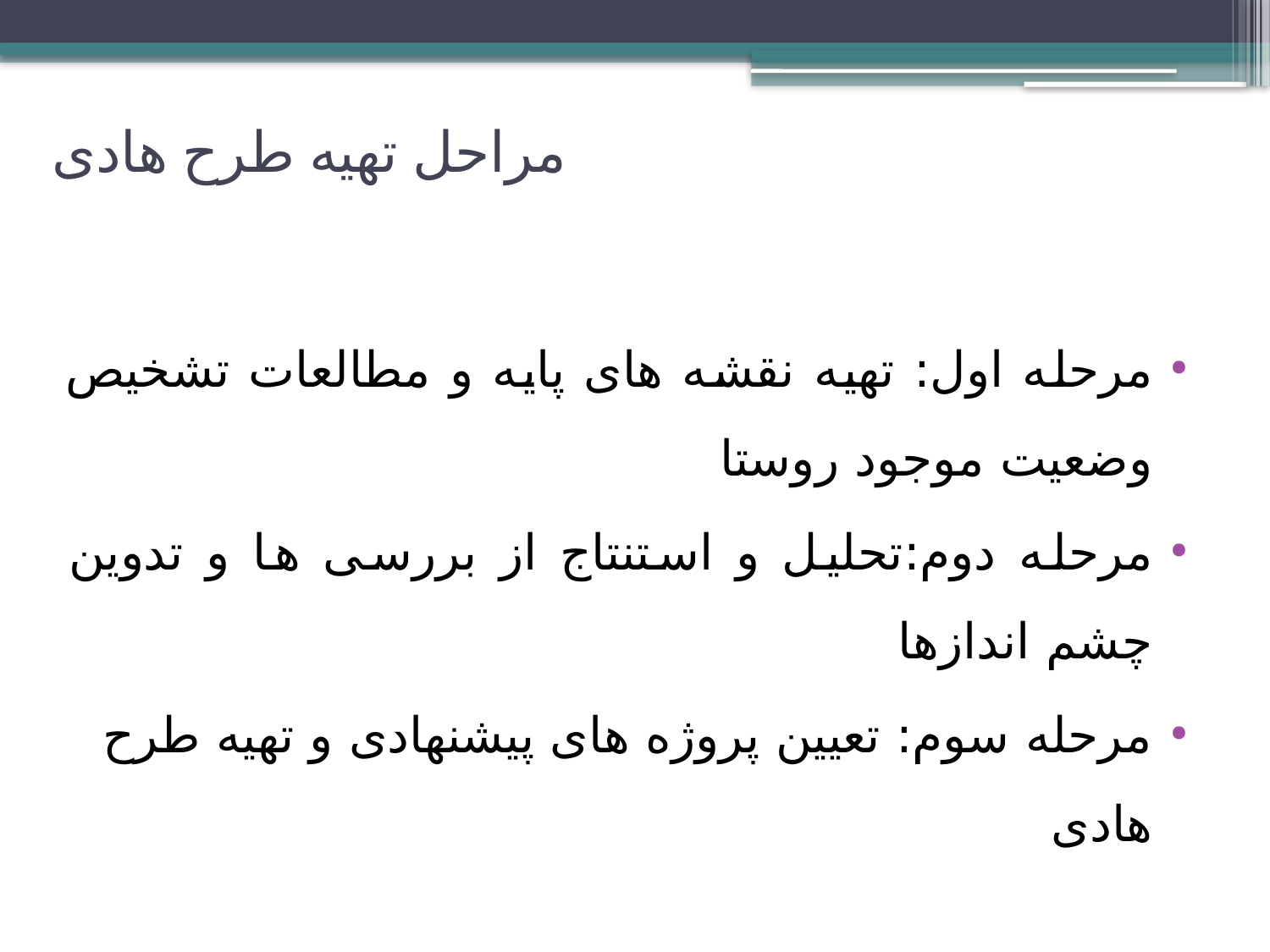

# مراحل تهیه طرح هادی

مرحله اول: تهیه نقشه های پایه و مطالعات تشخیص وضعیت موجود روستا
مرحله دوم:تحلیل و استنتاج از بررسی ها و تدوین چشم اندازها
مرحله سوم: تعیین پروژه های پیشنهادی و تهیه طرح هادی